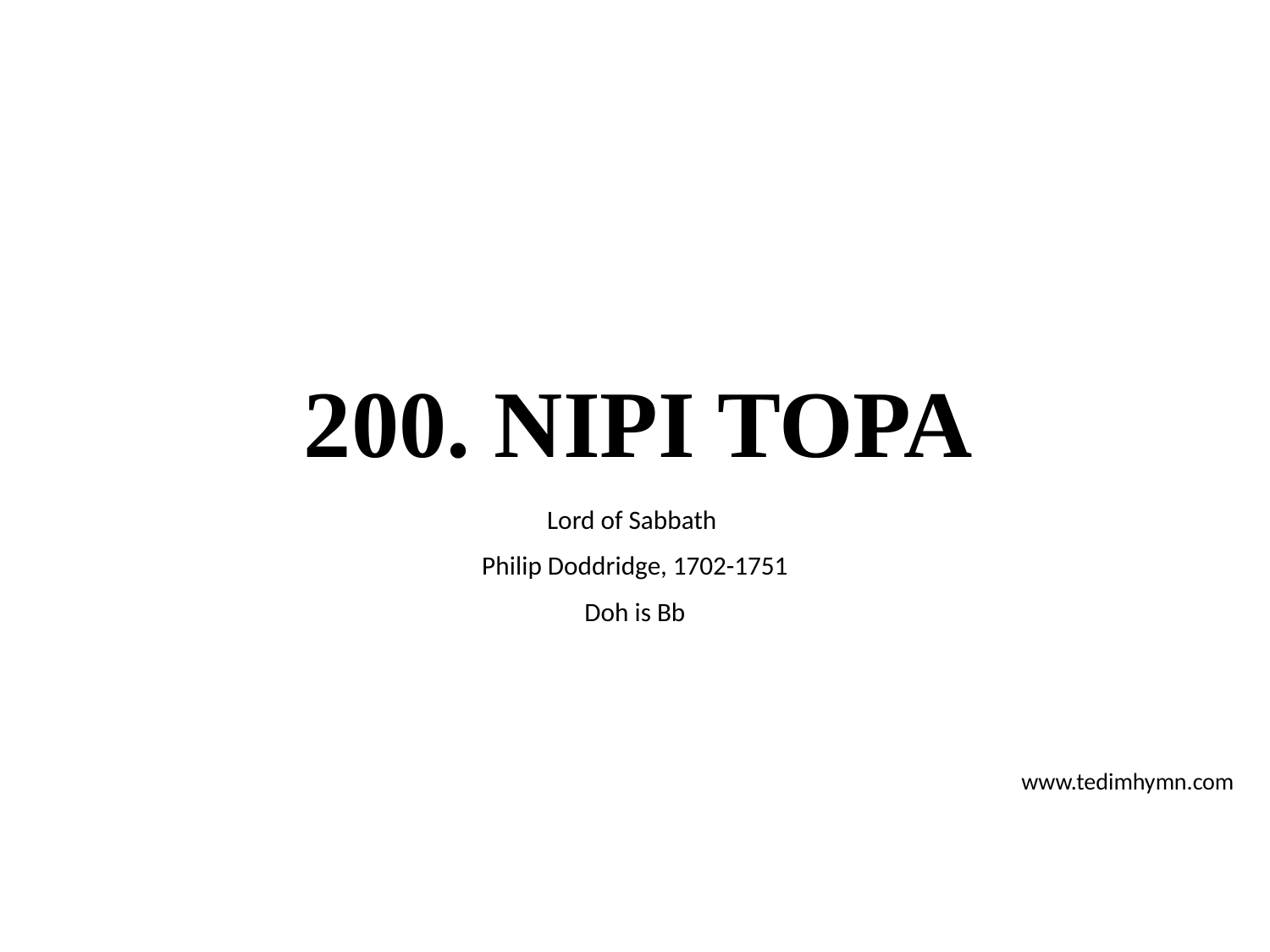

# 200. NIPI TOPA
Lord of Sabbath
Philip Doddridge, 1702-1751
Doh is Bb

www.tedimhymn.com